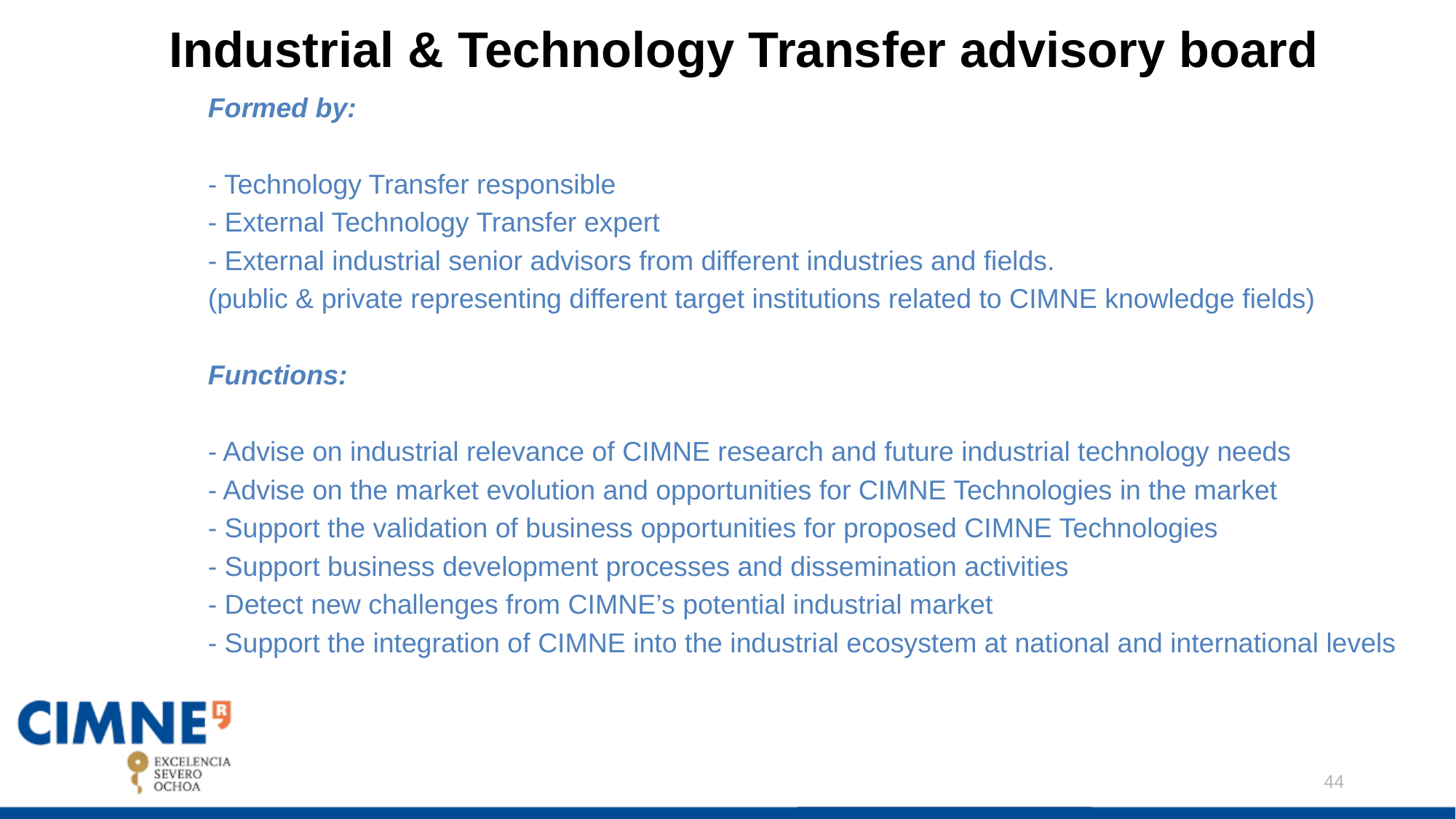

# Industrial & Technology Transfer advisory board
Formed by:

- Technology Transfer responsible
- External Technology Transfer expert
- External industrial senior advisors from different industries and fields.
(public & private representing different target institutions related to CIMNE knowledge fields)

Functions:

- Advise on industrial relevance of CIMNE research and future industrial technology needs
- Advise on the market evolution and opportunities for CIMNE Technologies in the market
- Support the validation of business opportunities for proposed CIMNE Technologies
- Support business development processes and dissemination activities
- Detect new challenges from CIMNE’s potential industrial market
- Support the integration of CIMNE into the industrial ecosystem at national and international levels

44